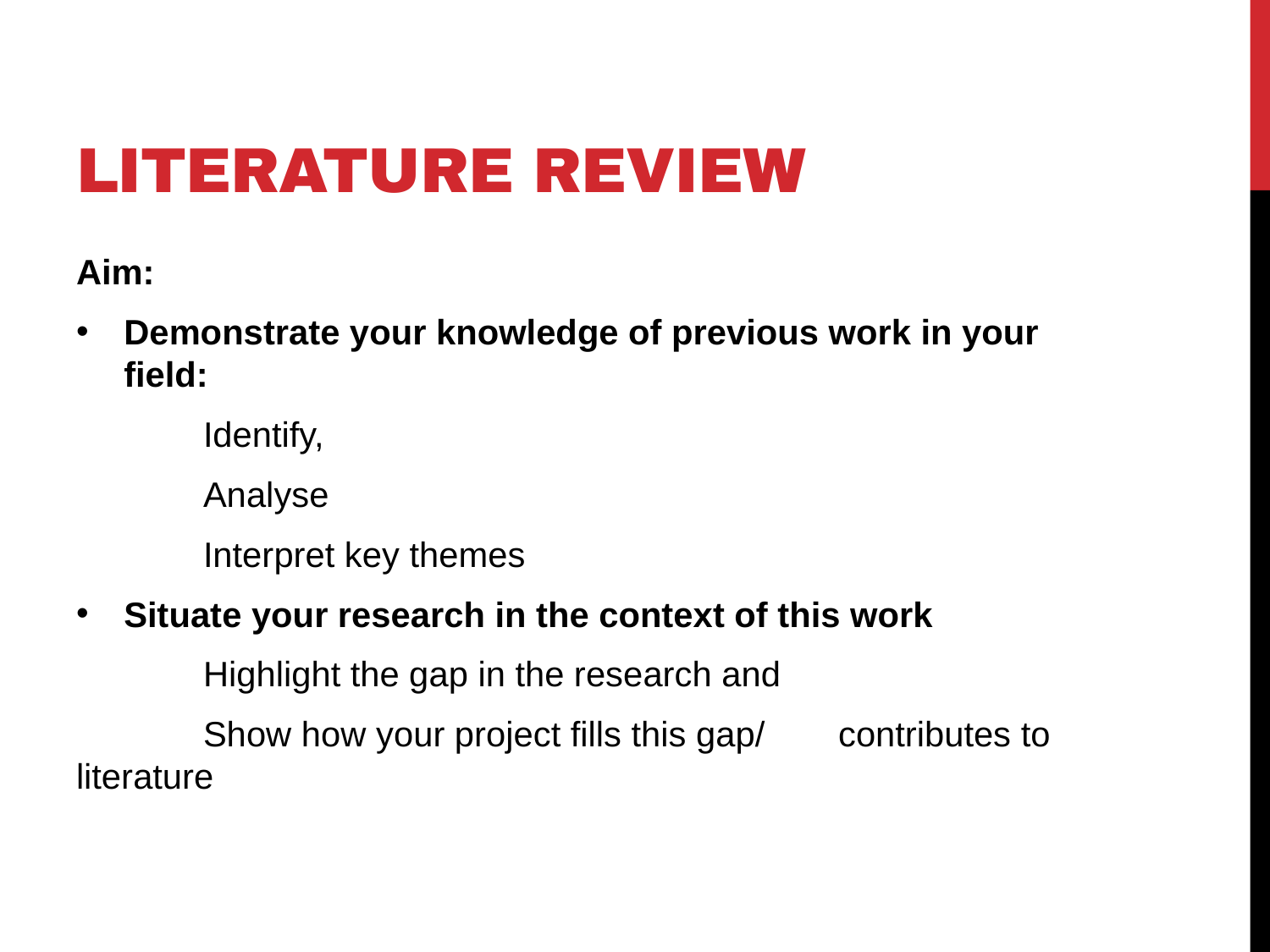

# Literature review
Aim:
Demonstrate your knowledge of previous work in your field:
	Identify,
	Analyse
	Interpret key themes
Situate your research in the context of this work
	Highlight the gap in the research and
	Show how your project fills this gap/ 	contributes to literature